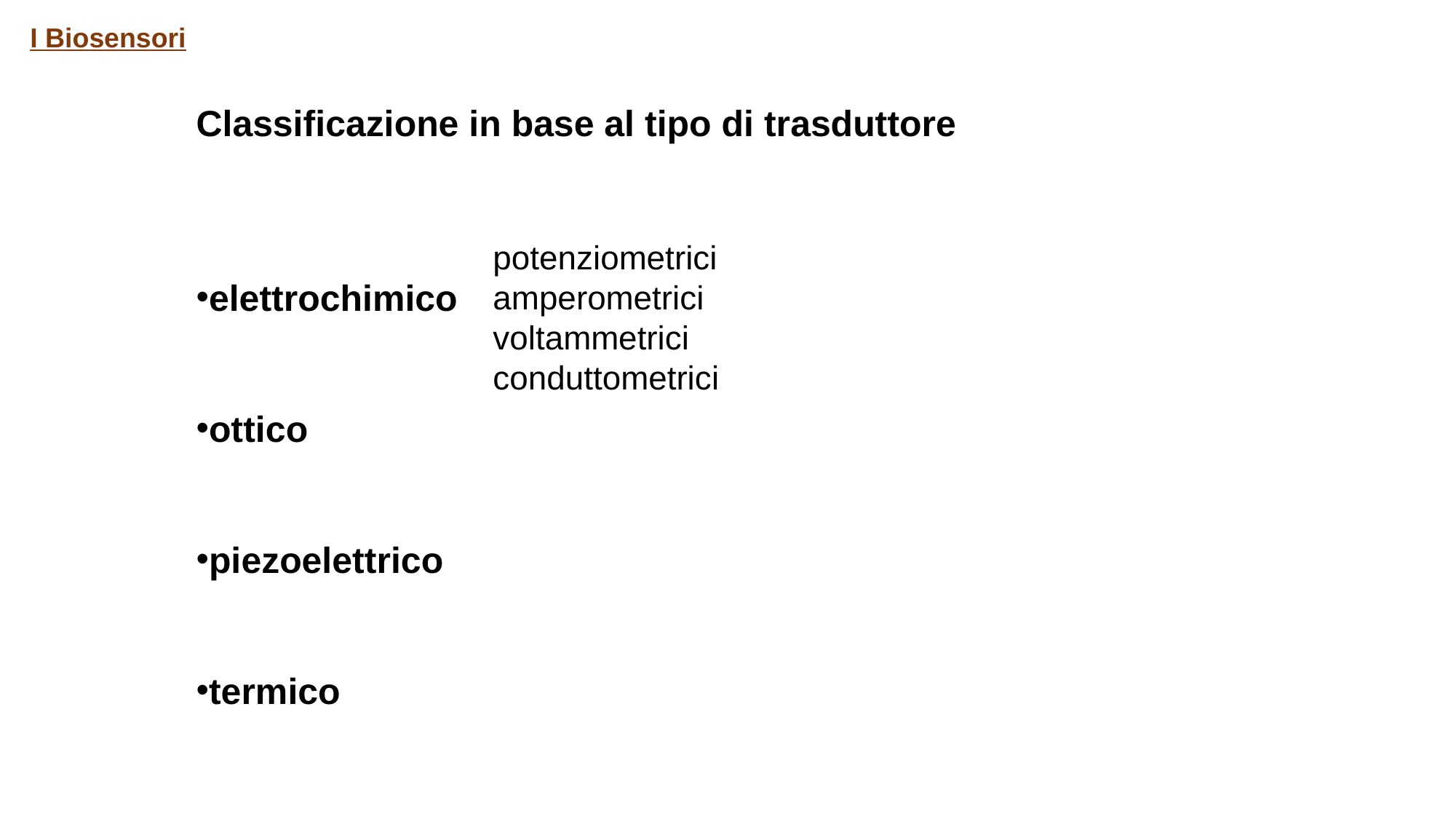

I Biosensori
Classificazione in base al tipo di trasduttore

elettrochimico

ottico

piezoelettrico

termico

potenziometrici
amperometrici
voltammetrici
conduttometrici